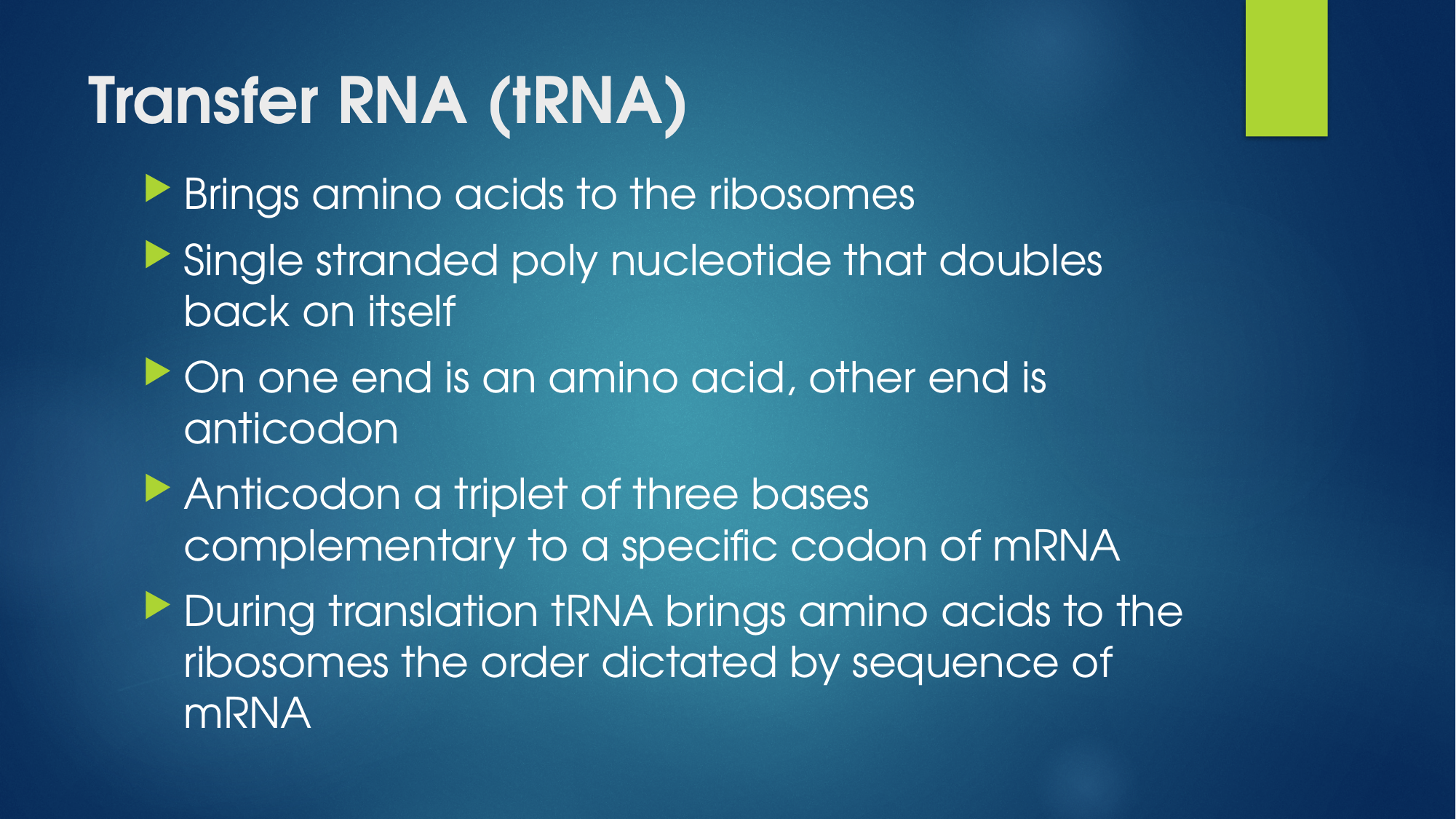

# Transfer RNA (tRNA)
Brings amino acids to the ribosomes
Single stranded poly nucleotide that doubles back on itself
On one end is an amino acid, other end is anticodon
Anticodon a triplet of three bases complementary to a specific codon of mRNA
During translation tRNA brings amino acids to the ribosomes the order dictated by sequence of mRNA